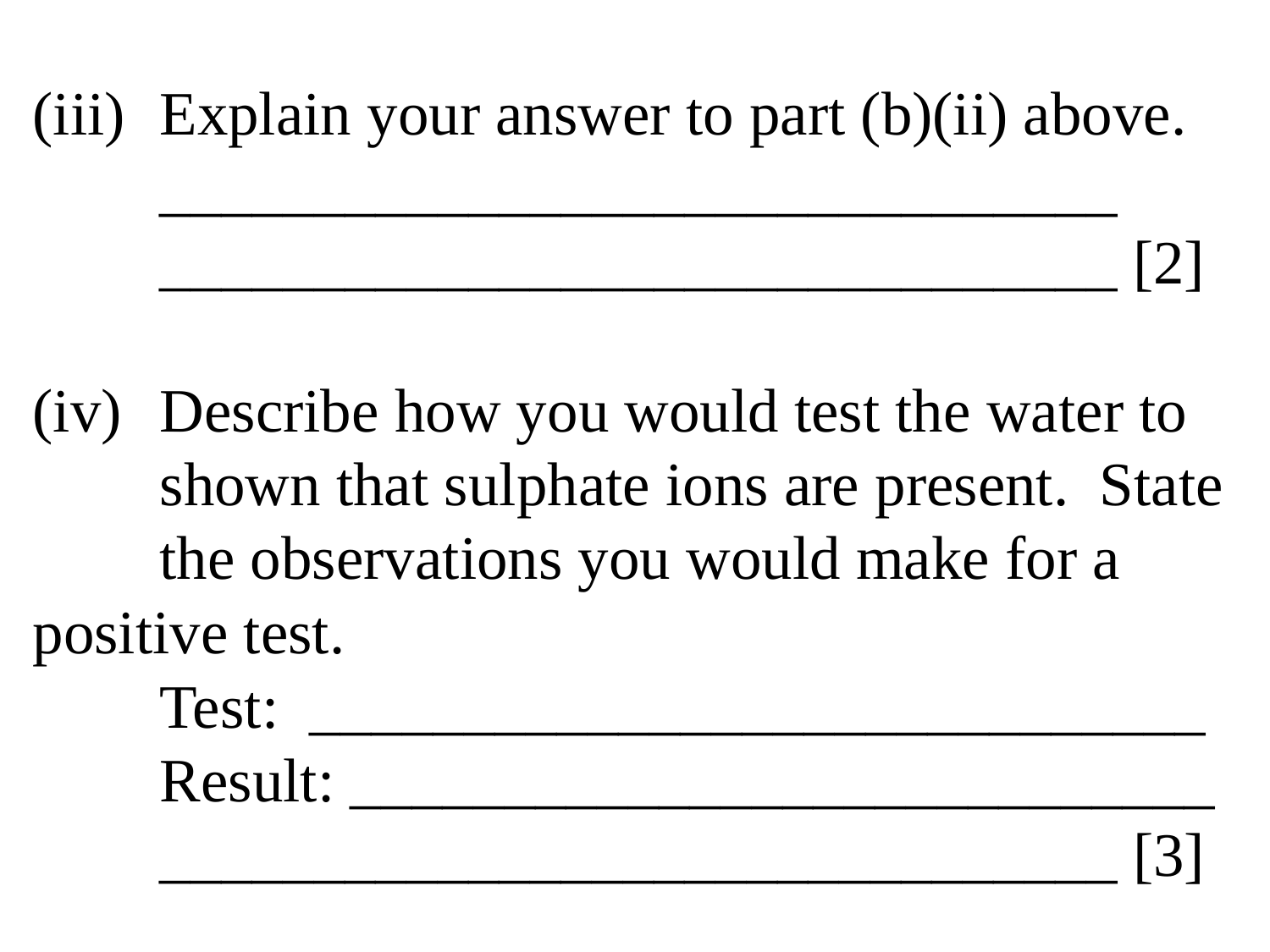

# (iii)	Explain your answer to part (b)(ii) above. _______________________________ _______________________________ [2] (iv)	Describe how you would test the water to 	shown that sulphate ions are present.  State 	the observations you would make for a 	positive test. Test:  _____________________________ Result: ____________________________ _______________________________ [3]